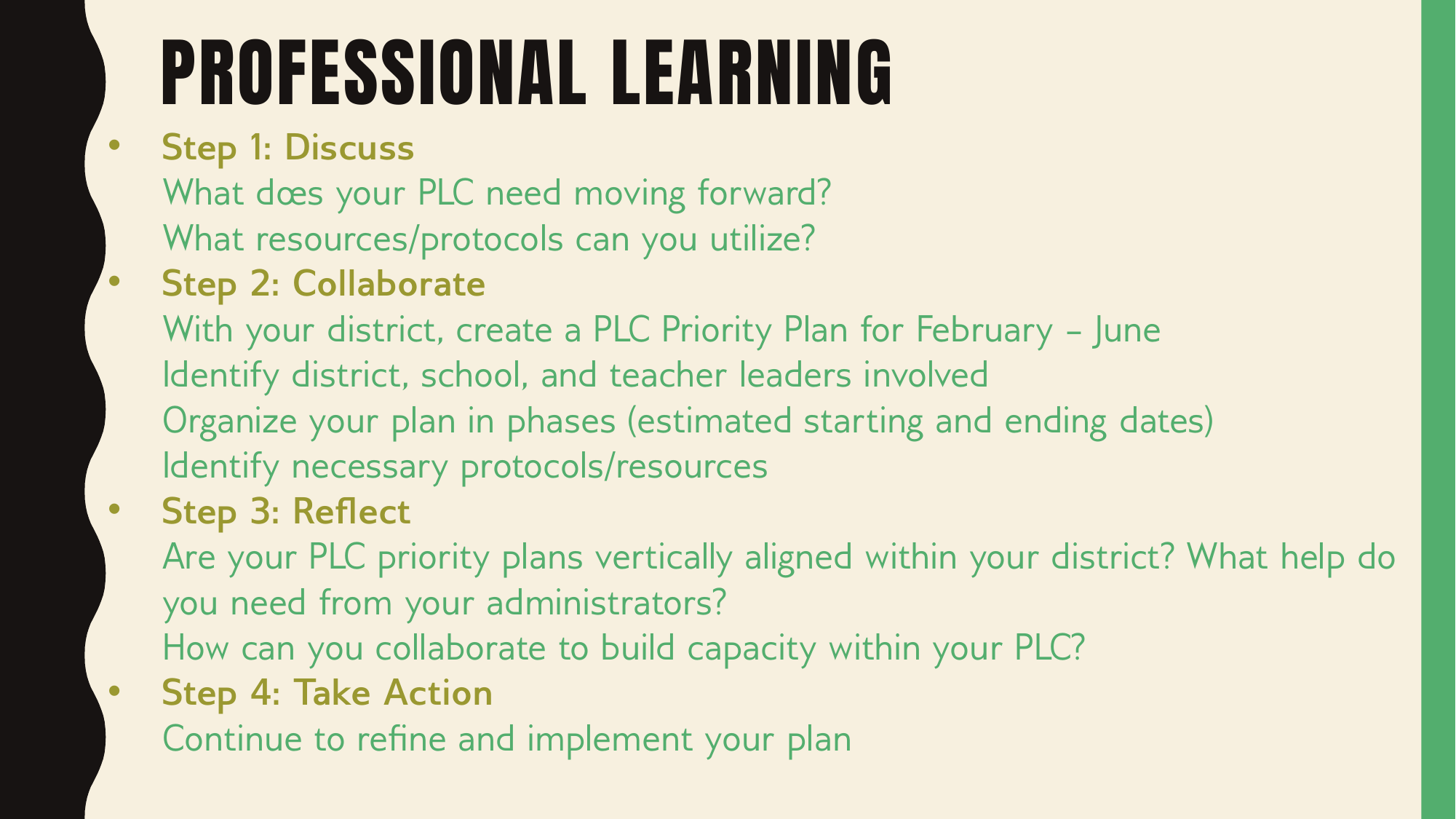

# Professional learning
Step 1: Discuss
What does your PLC need moving forward?
What resources/protocols can you utilize?
Step 2: Collaborate
With your district, create a PLC Priority Plan for February – June
Identify district, school, and teacher leaders involved
Organize your plan in phases (estimated starting and ending dates)
Identify necessary protocols/resources
Step 3: Reflect
Are your PLC priority plans vertically aligned within your district? What help do you need from your administrators?
How can you collaborate to build capacity within your PLC?
Step 4: Take Action
Continue to refine and implement your plan